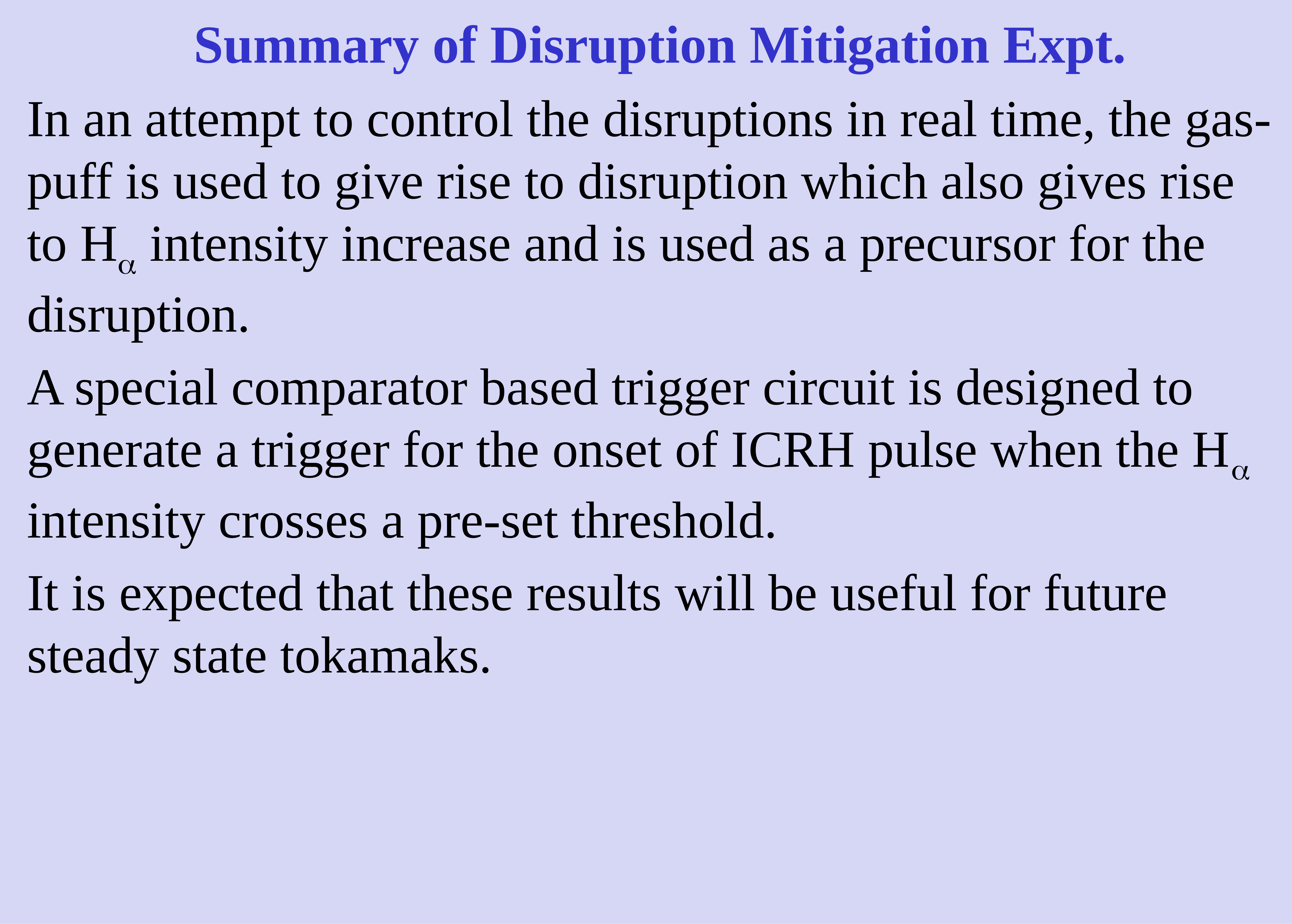

Summary of Disruption Mitigation Expt.
In an attempt to control the disruptions in real time, the gas-puff is used to give rise to disruption which also gives rise to Hα intensity increase and is used as a precursor for the disruption.
A special comparator based trigger circuit is designed to generate a trigger for the onset of ICRH pulse when the Hα intensity crosses a pre-set threshold.
It is expected that these results will be useful for future steady state tokamaks.